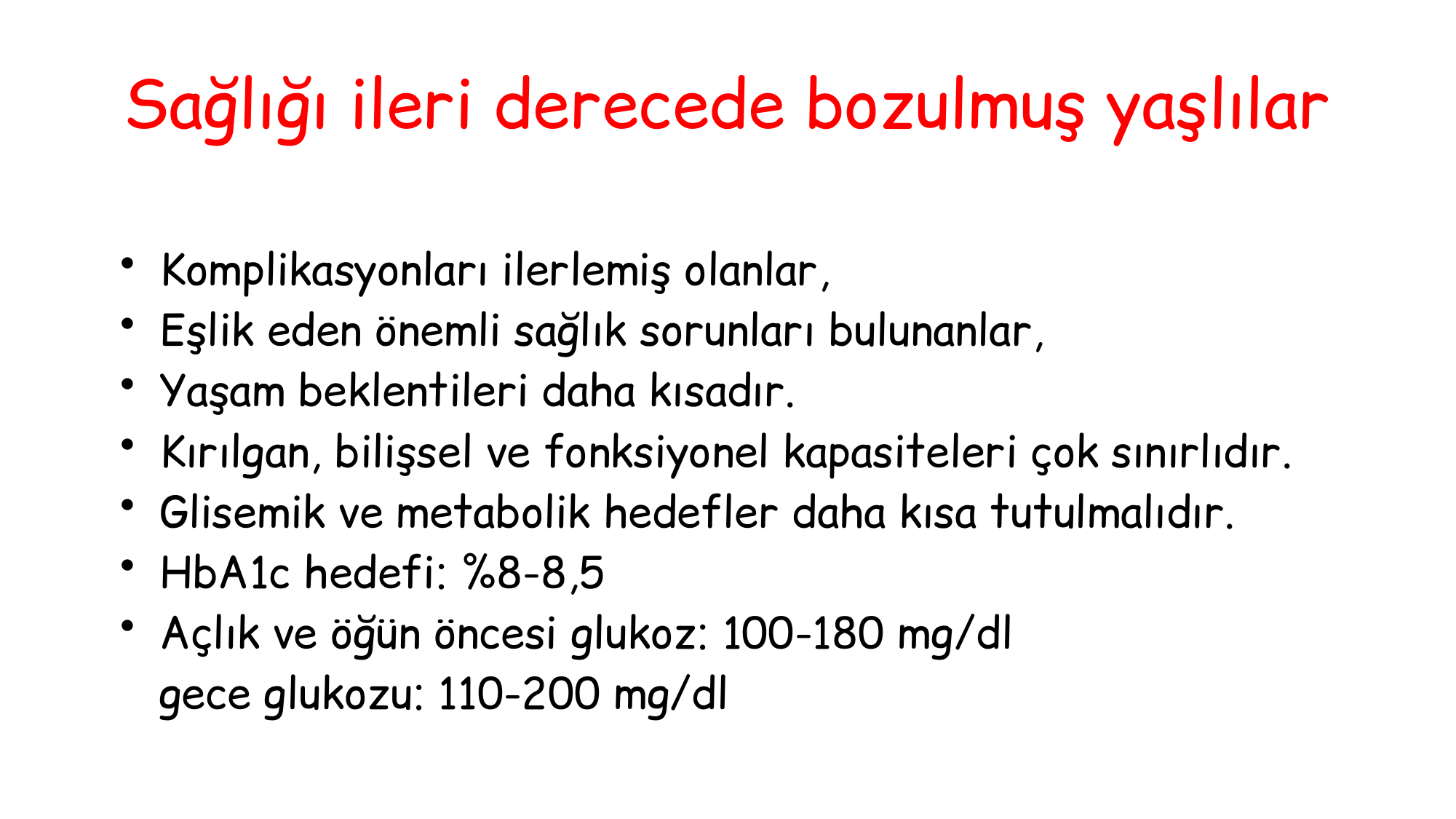

# Sağlığı ileri derecede bozulmuş yaşlılar
Komplikasyonları ilerlemiş olanlar,
Eşlik eden önemli sağlık sorunları bulunanlar,
Yaşam beklentileri daha kısadır.
Kırılgan, bilişsel ve fonksiyonel kapasiteleri çok sınırlıdır.
Glisemik ve metabolik hedefler daha kısa tutulmalıdır.
HbA1c hedefi: %8-8,5
Açlık ve öğün öncesi glukoz: 100-180 mg/dl
   gece glukozu: 110-200 mg/dl